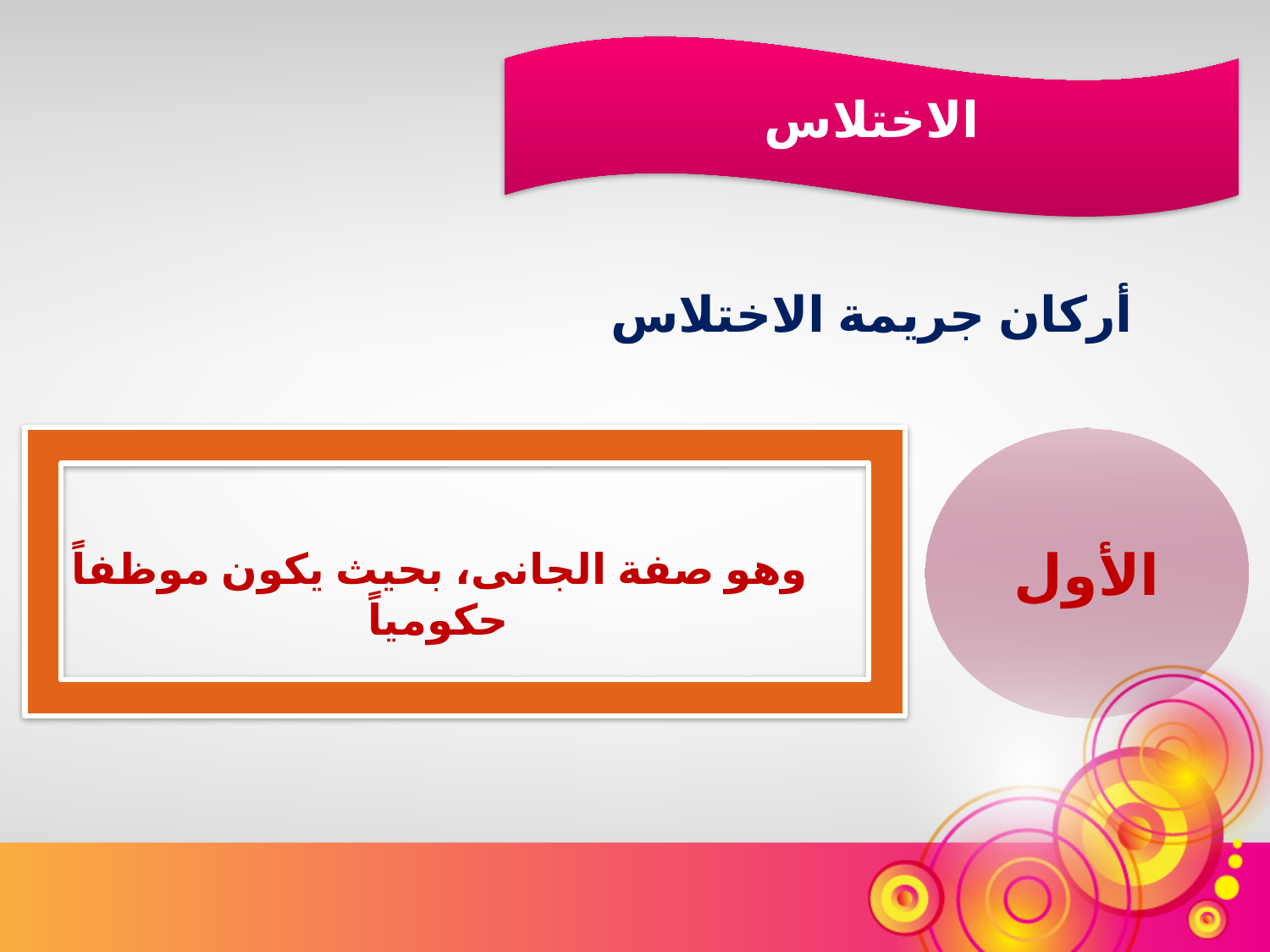

الاختلاس
أركان جريمة الاختلاس

الأول
وهو صفة الجانى، بحيث يكون موظفاً حكومياً